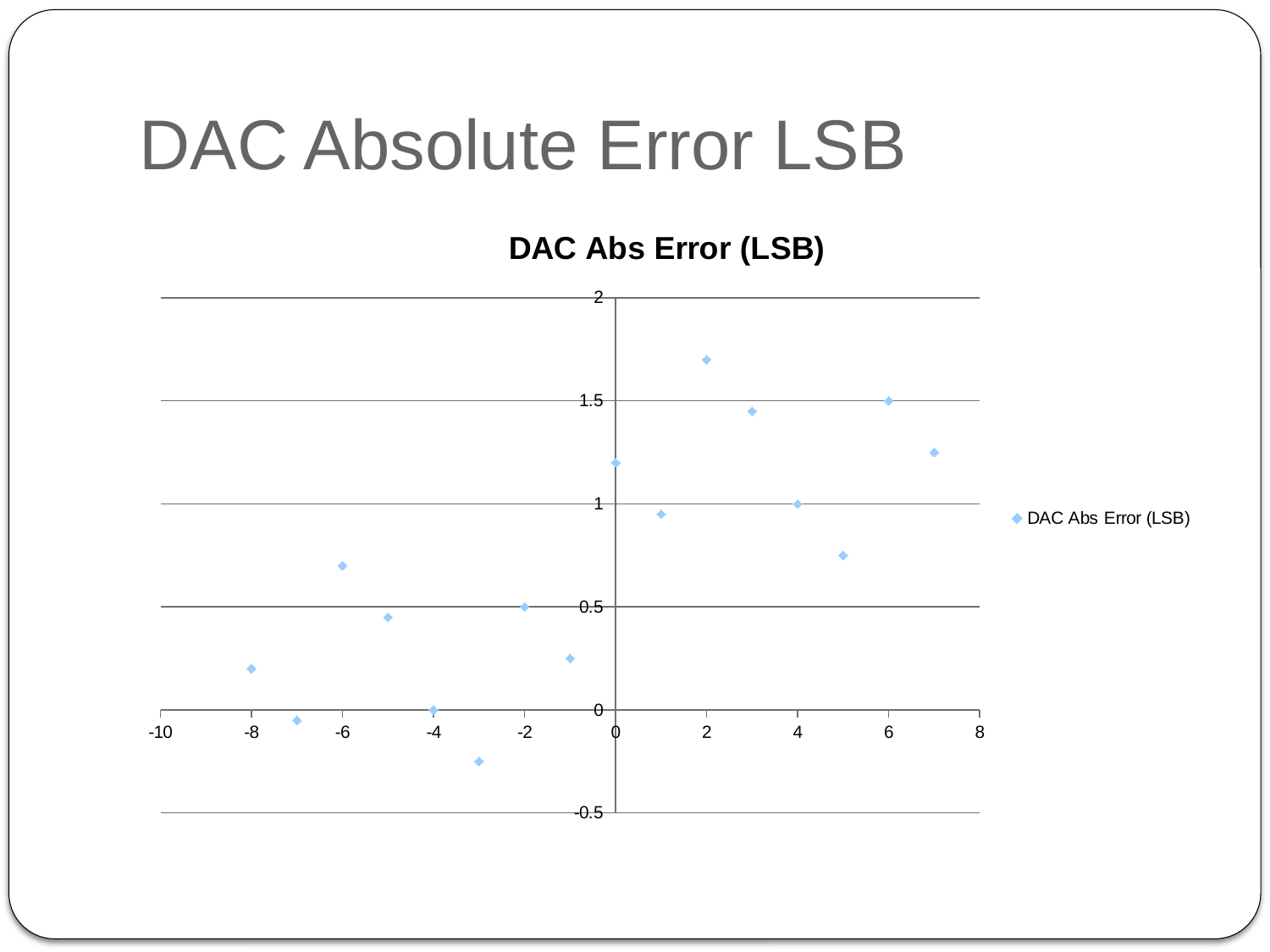

# DAC Absolute Error LSB

### Chart:

| Category |  |
|---|---|